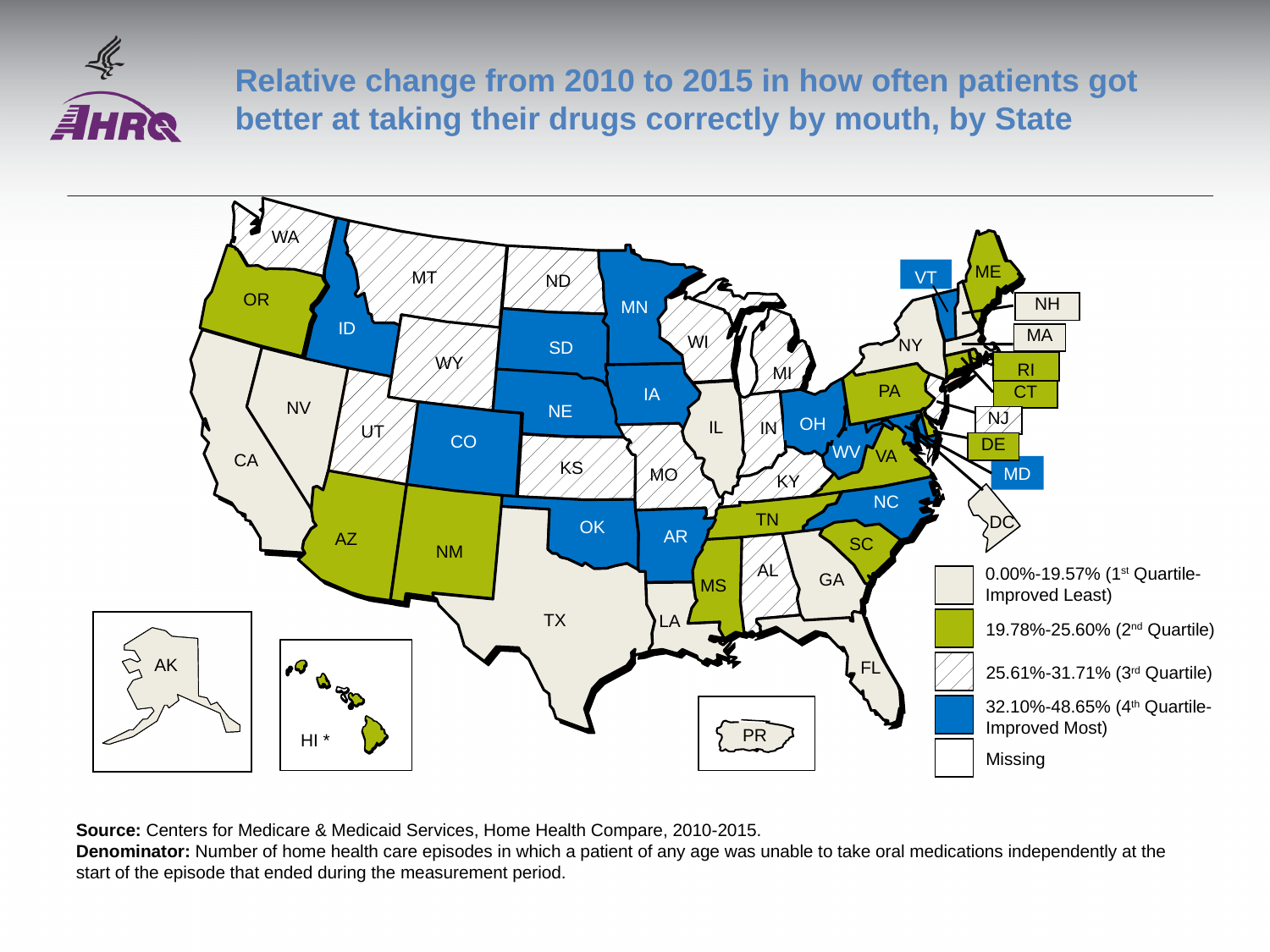

# Relative change from 2010 to 2015 in how often patients got better at taking their drugs correctly by mouth, by State

WA

ME
MT
VT
ND

OR

MN

NH

SD
NV
OH
 IN
AR

ID

MA
WI
NY

WY

RI

MI

PA

IA

CT

NE

NJ

IL

UT

CO

DE

VA
WV
CA

KS

MD
MO
KY

NC

TN

OK

AZ

SC

NM

AL
GA
MS

TX
LA

FL

DC
0.00%-19.57% (1st Quartile-Improved Least)

19.78%-25.60% (2nd Quartile)

25.61%-31.71% (3rd Quartile)

32.10%-48.65% (4th Quartile-Improved Most)

Missing

AK

AK

HI *

PR

Source: Centers for Medicare & Medicaid Services, Home Health Compare, 2010-2015.
Denominator: Number of home health care episodes in which a patient of any age was unable to take oral medications independently at the start of the episode that ended during the measurement period.